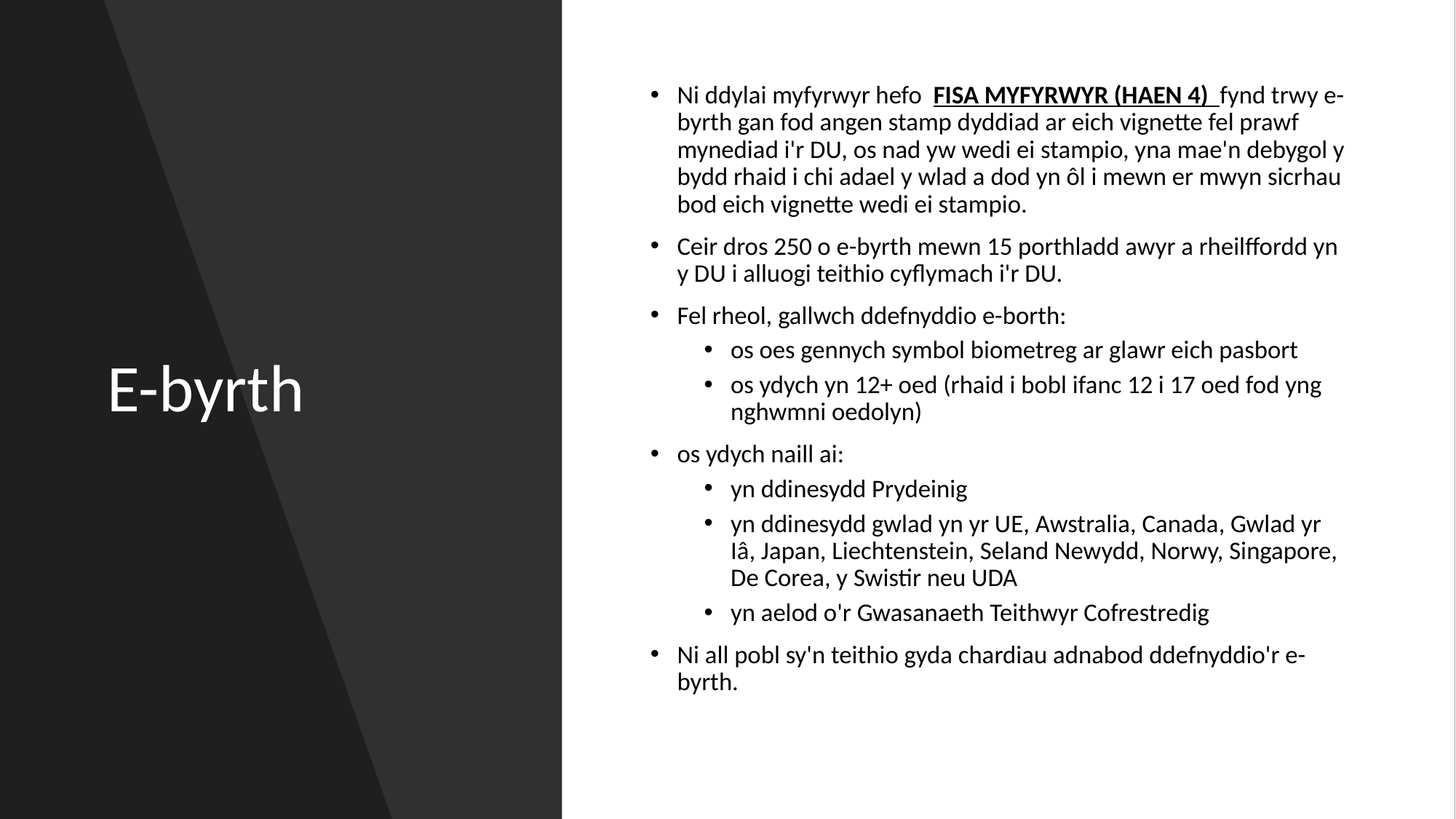

# E-byrth
Ni ddylai myfyrwyr hefo  FISA Myfyrwyr (Haen 4)  fynd trwy e-byrth gan fod angen stamp dyddiad ar eich vignette fel prawf mynediad i'r DU, os nad yw wedi ei stampio, yna mae'n debygol y bydd rhaid i chi adael y wlad a dod yn ôl i mewn er mwyn sicrhau bod eich vignette wedi ei stampio.
Ceir dros 250 o e-byrth mewn 15 porthladd awyr a rheilffordd yn y DU i alluogi teithio cyflymach i'r DU.
Fel rheol, gallwch ddefnyddio e-borth:
os oes gennych symbol biometreg ar glawr eich pasbort
os ydych yn 12+ oed (rhaid i bobl ifanc 12 i 17 oed fod yng nghwmni oedolyn)
os ydych naill ai:
yn ddinesydd Prydeinig
yn ddinesydd gwlad yn yr UE, Awstralia, Canada, Gwlad yr Iâ, Japan, Liechtenstein, Seland Newydd, Norwy, Singapore, De Corea, y Swistir neu UDA
yn aelod o'r Gwasanaeth Teithwyr Cofrestredig
Ni all pobl sy'n teithio gyda chardiau adnabod ddefnyddio'r e-byrth.